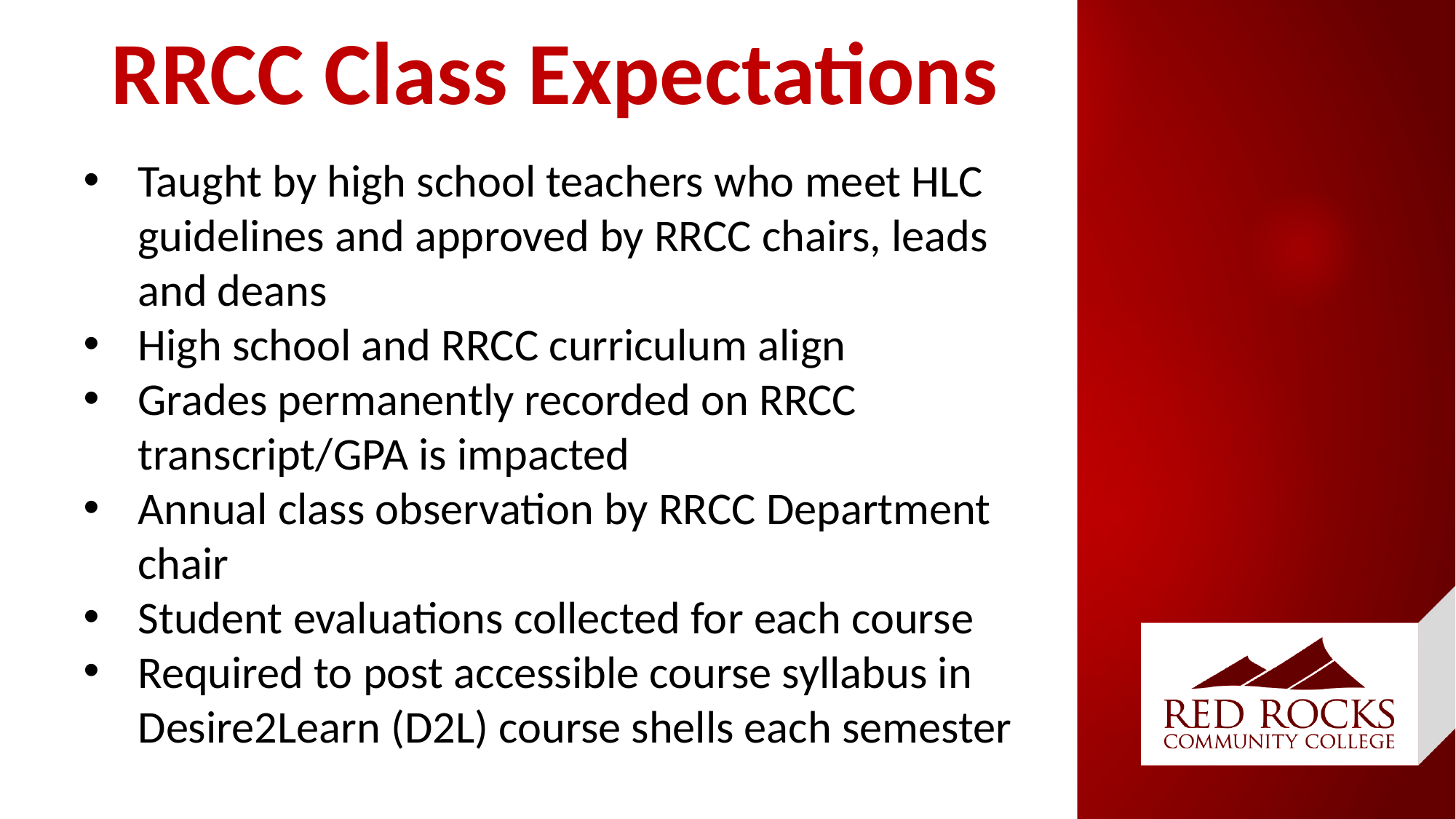

# RRCC Class Expectations

Taught by high school teachers who meet HLC guidelines and approved by RRCC chairs, leads and deans
High school and RRCC curriculum align
Grades permanently recorded on RRCC transcript/GPA is impacted
Annual class observation by RRCC Department chair
Student evaluations collected for each course
Required to post accessible course syllabus in Desire2Learn (D2L) course shells each semester